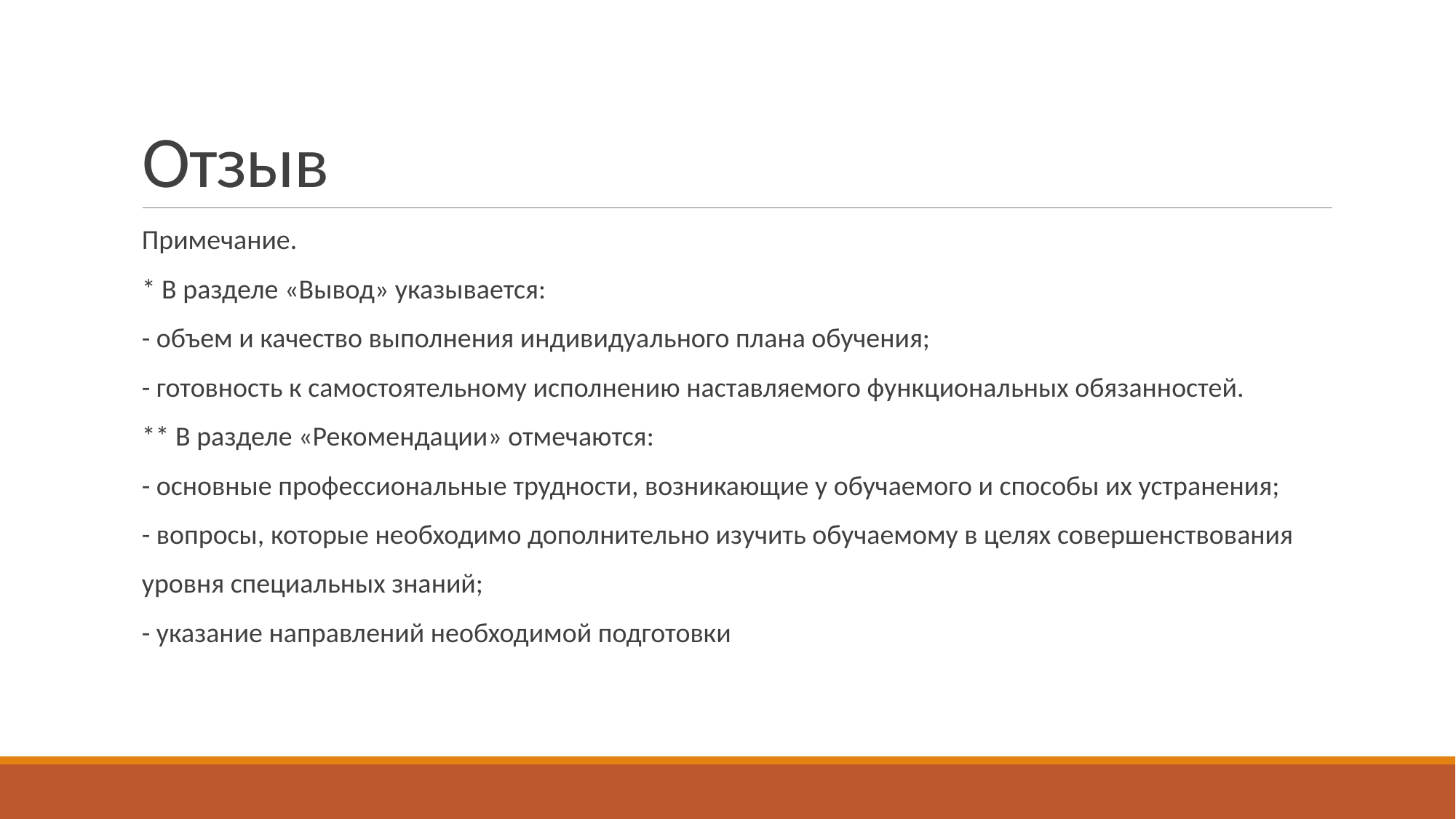

# Отзыв
Примечание.
* В разделе «Вывод» указывается:
- объем и качество выполнения индивидуального плана обучения;
- готовность к самостоятельному исполнению наставляемого функциональных обязанностей.
** В разделе «Рекомендации» отмечаются:
- основные профессиональные трудности, возникающие у обучаемого и способы их устранения;
- вопросы, которые необходимо дополнительно изучить обучаемому в целях совершенствования
уровня специальных знаний;
- указание направлений необходимой подготовки